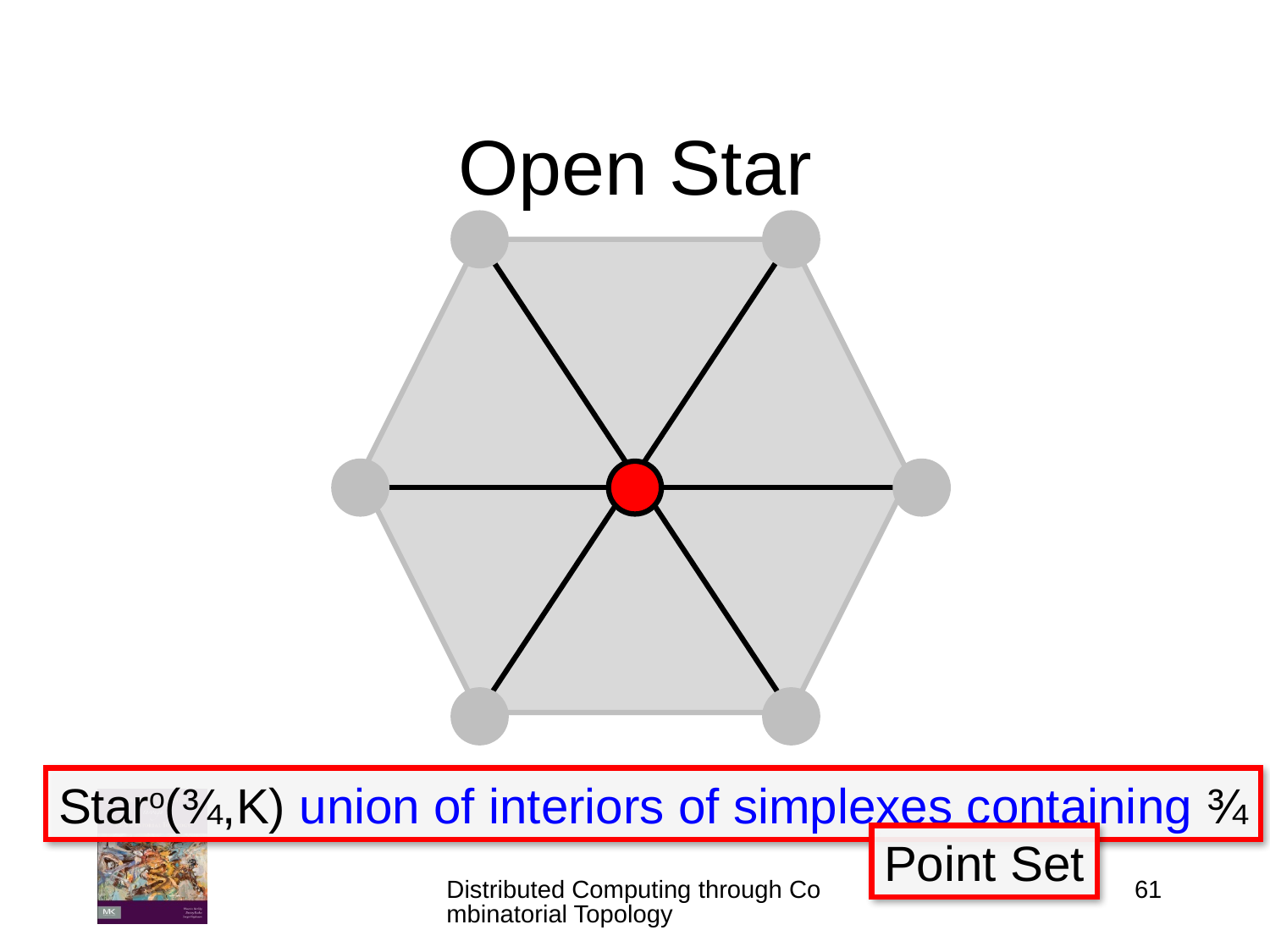

# Open Star

Staro(¾,K) union of interiors of simplexes containing ¾
Point Set
Distributed Computing through Combinatorial Topology
61